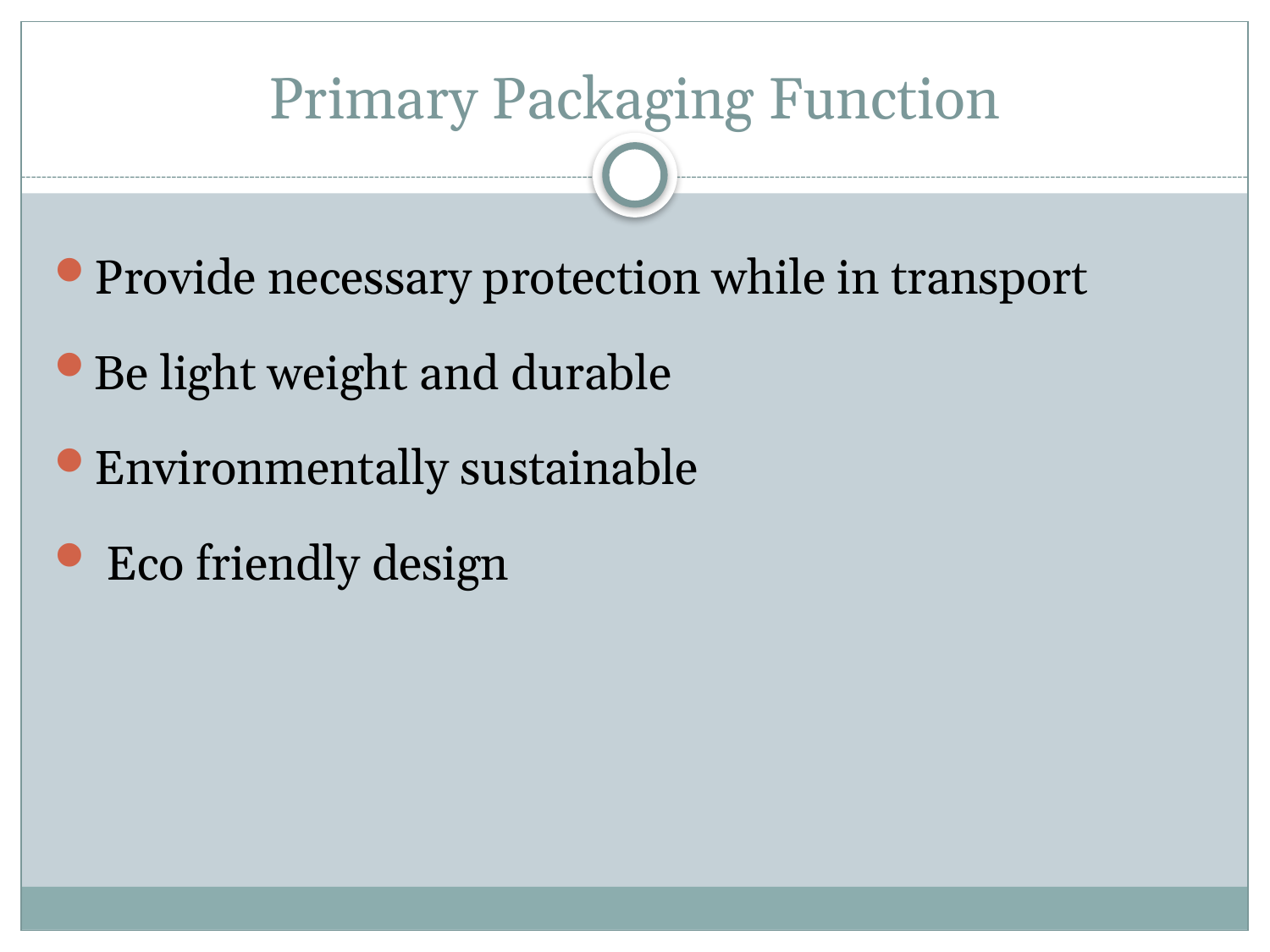

# Primary Packaging Function
Provide necessary protection while in transport
Be light weight and durable
Environmentally sustainable
 Eco friendly design